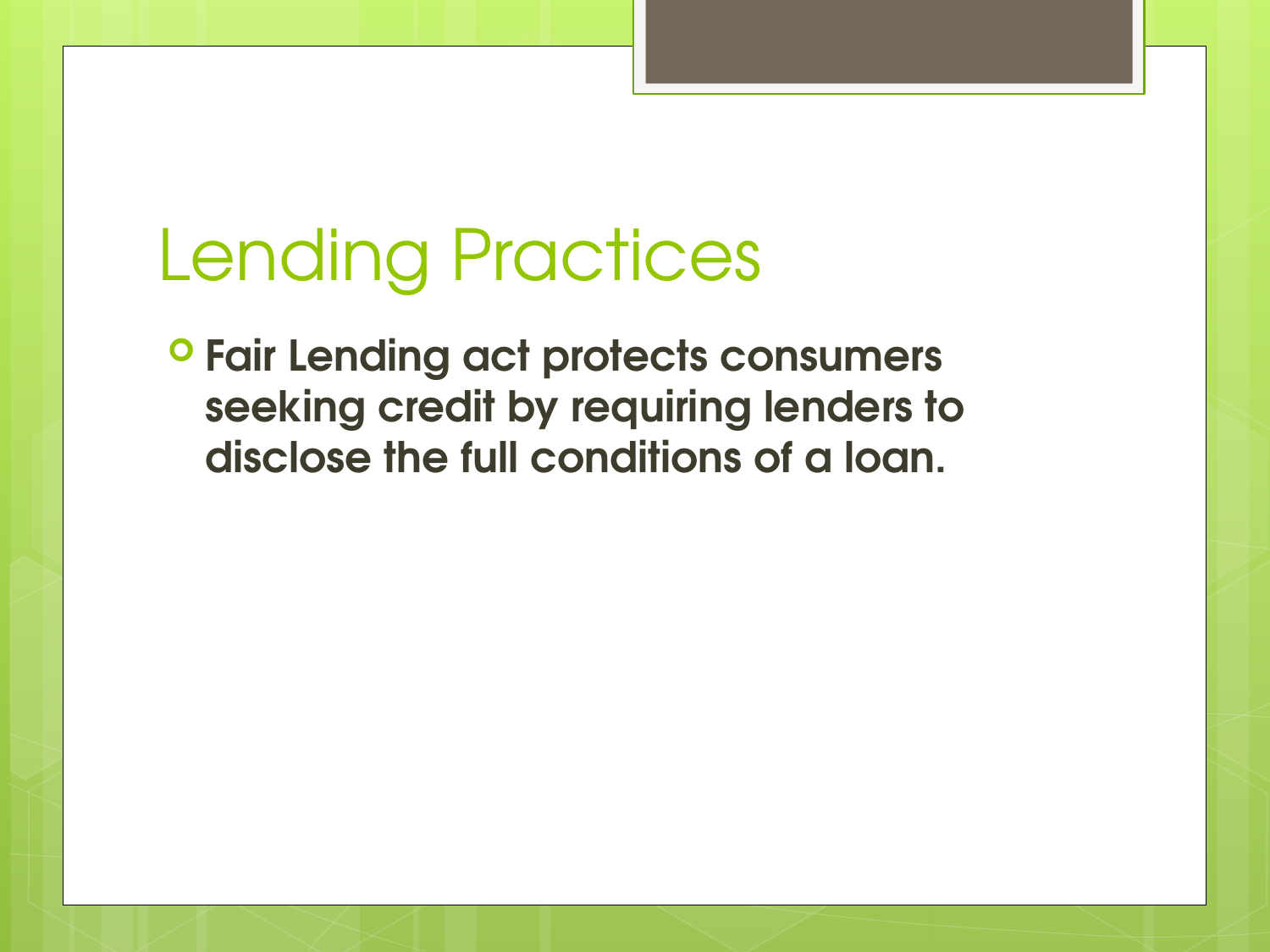

# Lending Practices
Fair Lending act protects consumers seeking credit by requiring lenders to disclose the full conditions of a loan.